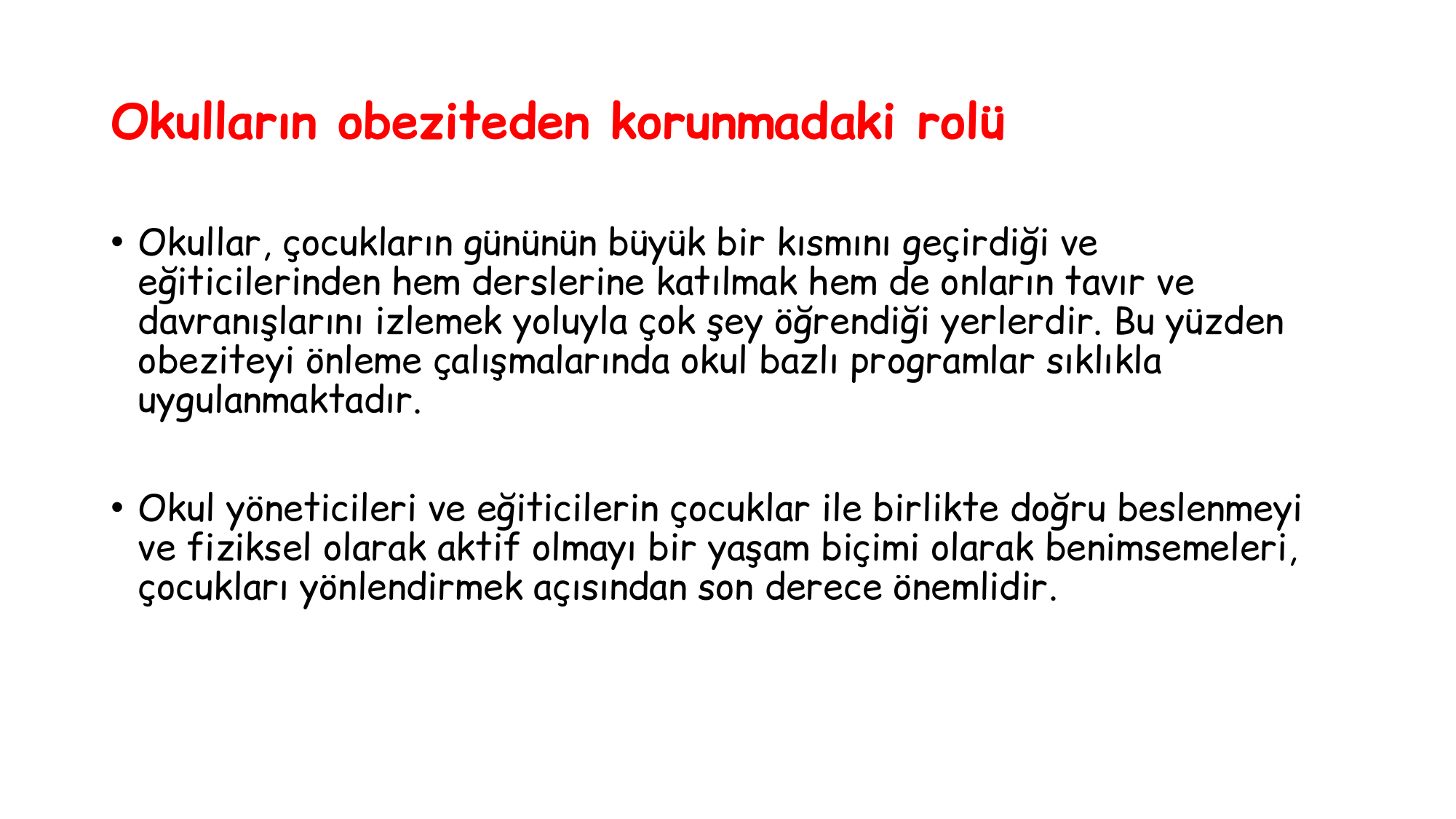

# Okulların obeziteden korunmadaki rolü
Okullar, çocukların gününün büyük bir kısmını geçirdiği ve eğiticilerinden hem derslerine katılmak hem de onların tavır ve davranışlarını izlemek yoluyla çok şey öğrendiği yerlerdir. Bu yüzden obeziteyi önleme çalışmalarında okul bazlı programlar sıklıkla uygulanmaktadır.

Okul yöneticileri ve eğiticilerin çocuklar ile birlikte doğru beslenmeyi ve fiziksel olarak aktif olmayı bir yaşam biçimi olarak benimsemeleri, çocukları yönlendirmek açısından son derece önemlidir.